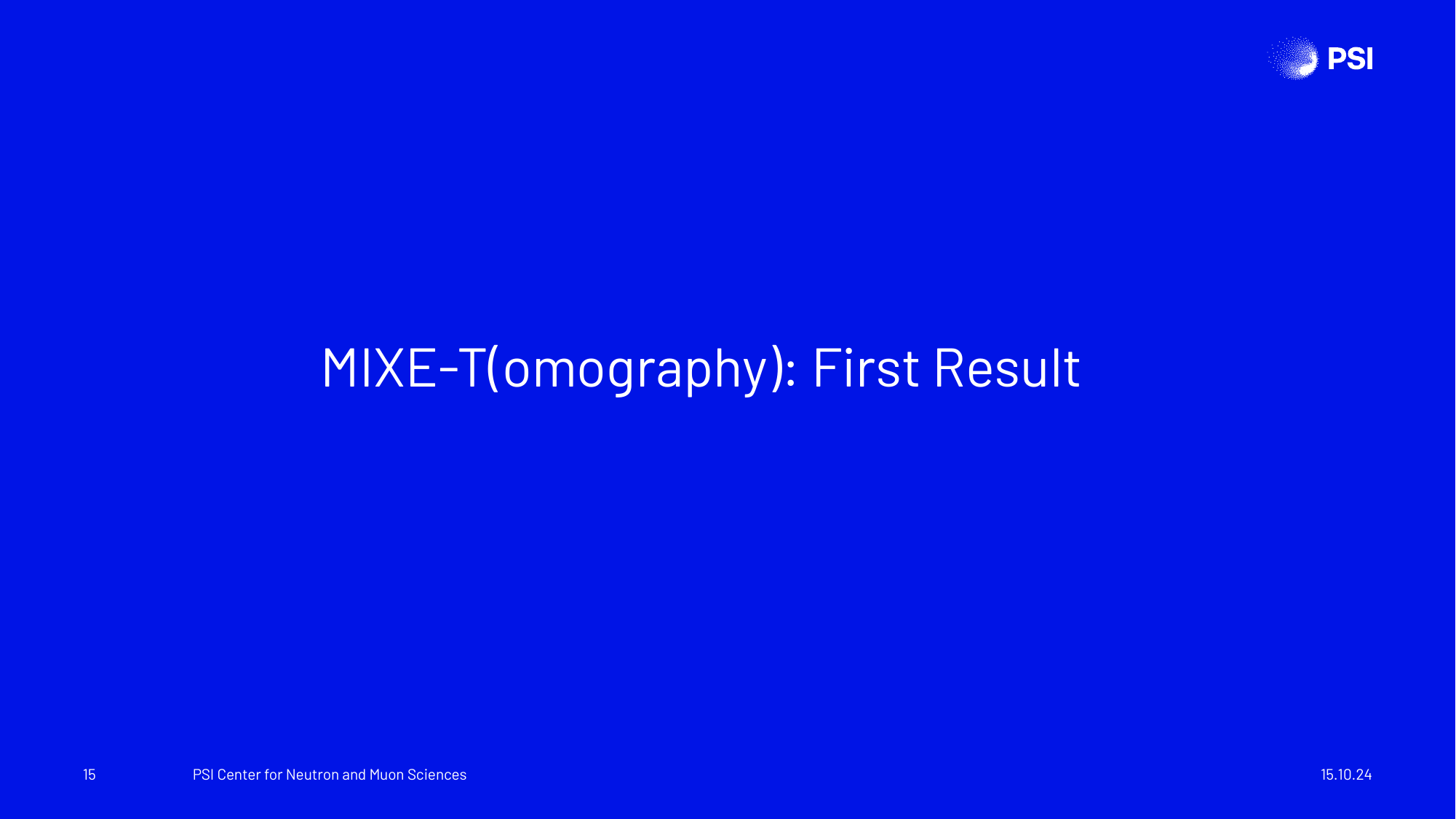

MIXE-T(omography): First Result
15
PSI Center for Neutron and Muon Sciences
15.10.24